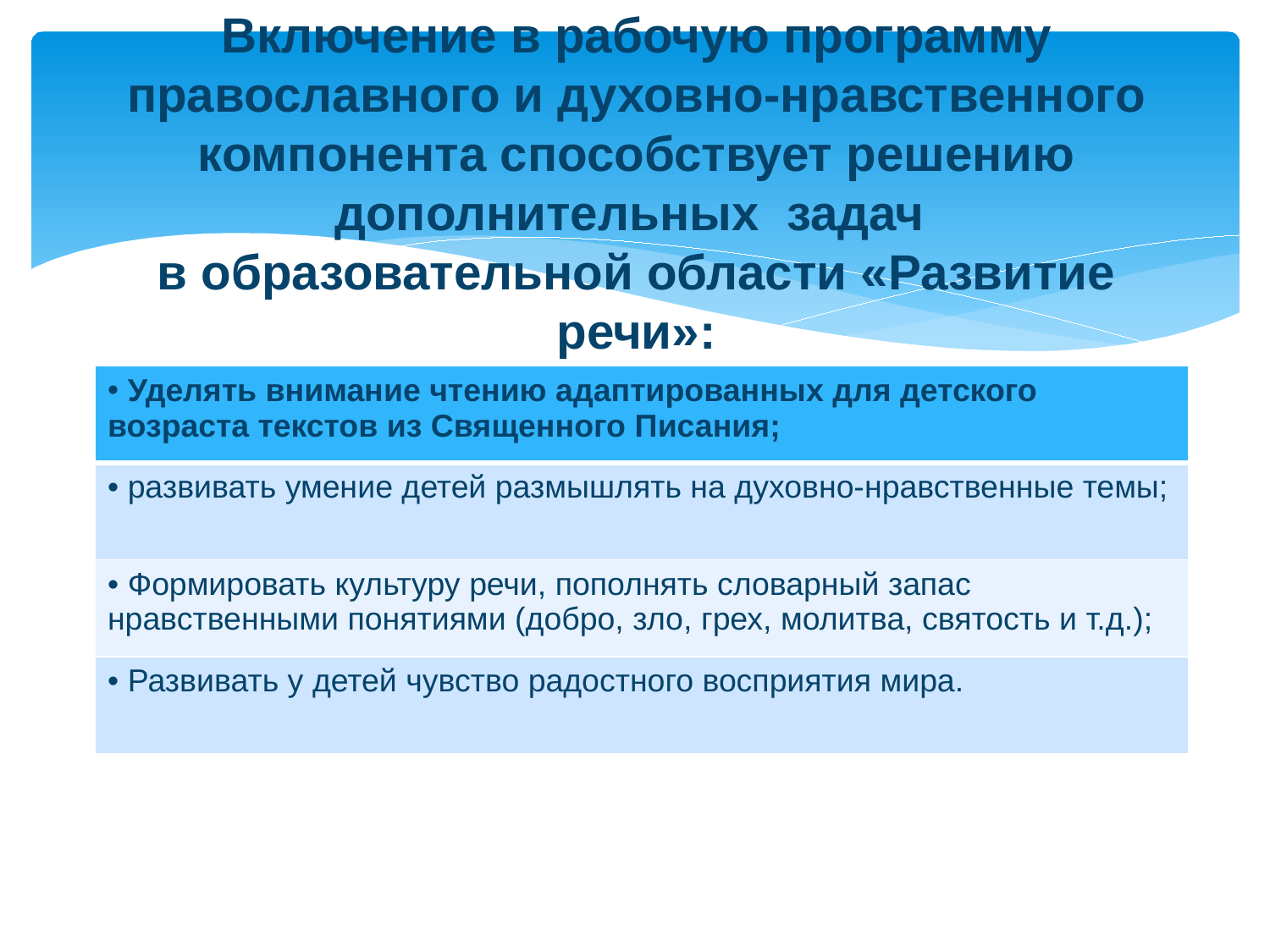

# Включение в рабочую программу православного и духовно-нравственного компонента способствует решению дополнительных  задач в образовательной области «Развитие речи»:
| Уделять внимание чтению адаптированных для детского возраста текстов из Священного Писания; |
| --- |
| развивать умение детей размышлять на духовно-нравственные темы; |
| Формировать культуру речи, пополнять словарный запас нравственными понятиями (добро, зло, грех, молитва, святость и т.д.); |
| Развивать у детей чувство радостного восприятия мира. |